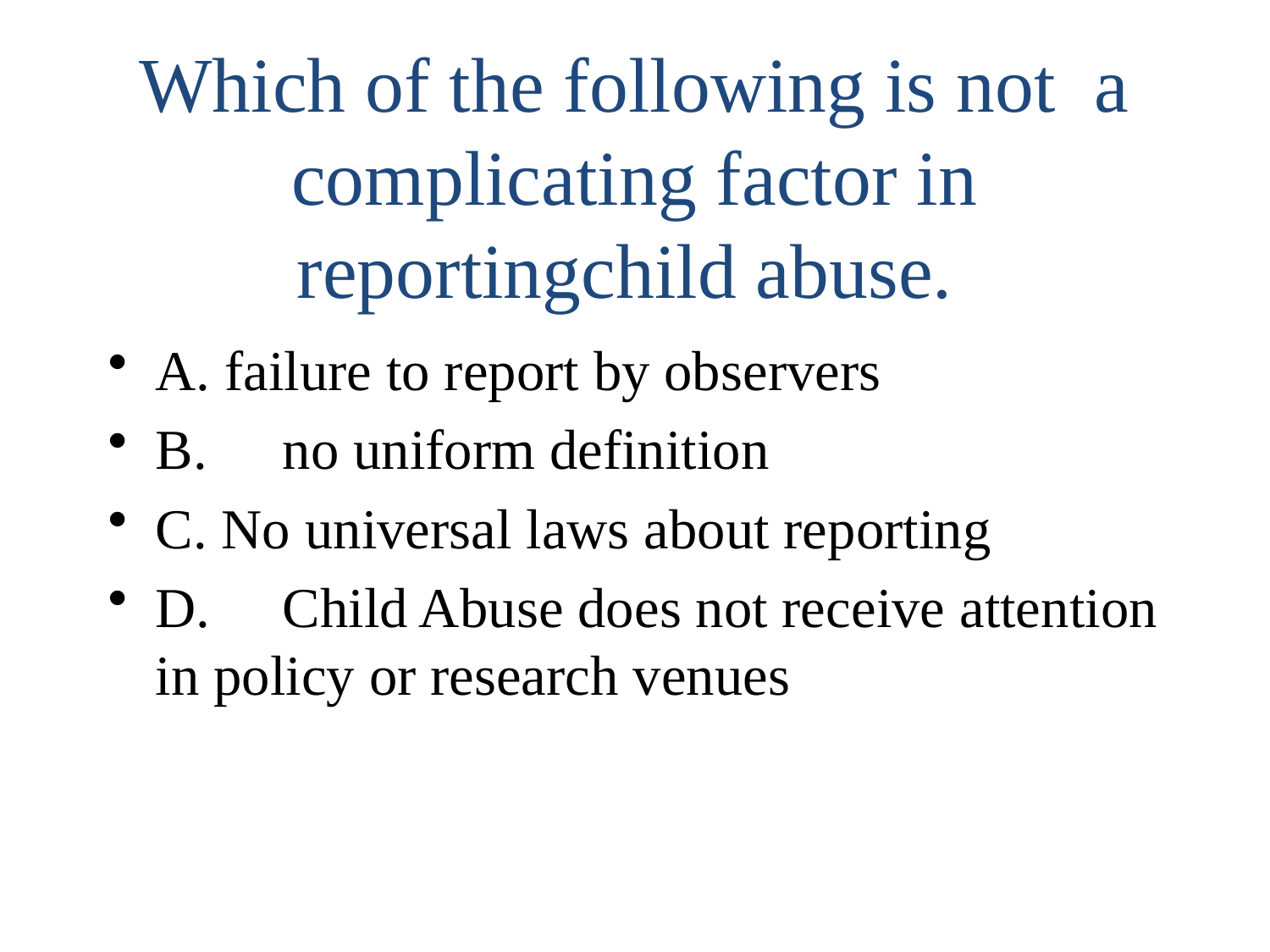

# Which of the following is not  a complicating factor in reportingchild abuse.
A. failure to report by observers
B.	no uniform definition
C. No universal laws about reporting
D.	Child Abuse does not receive attention in policy or research venues